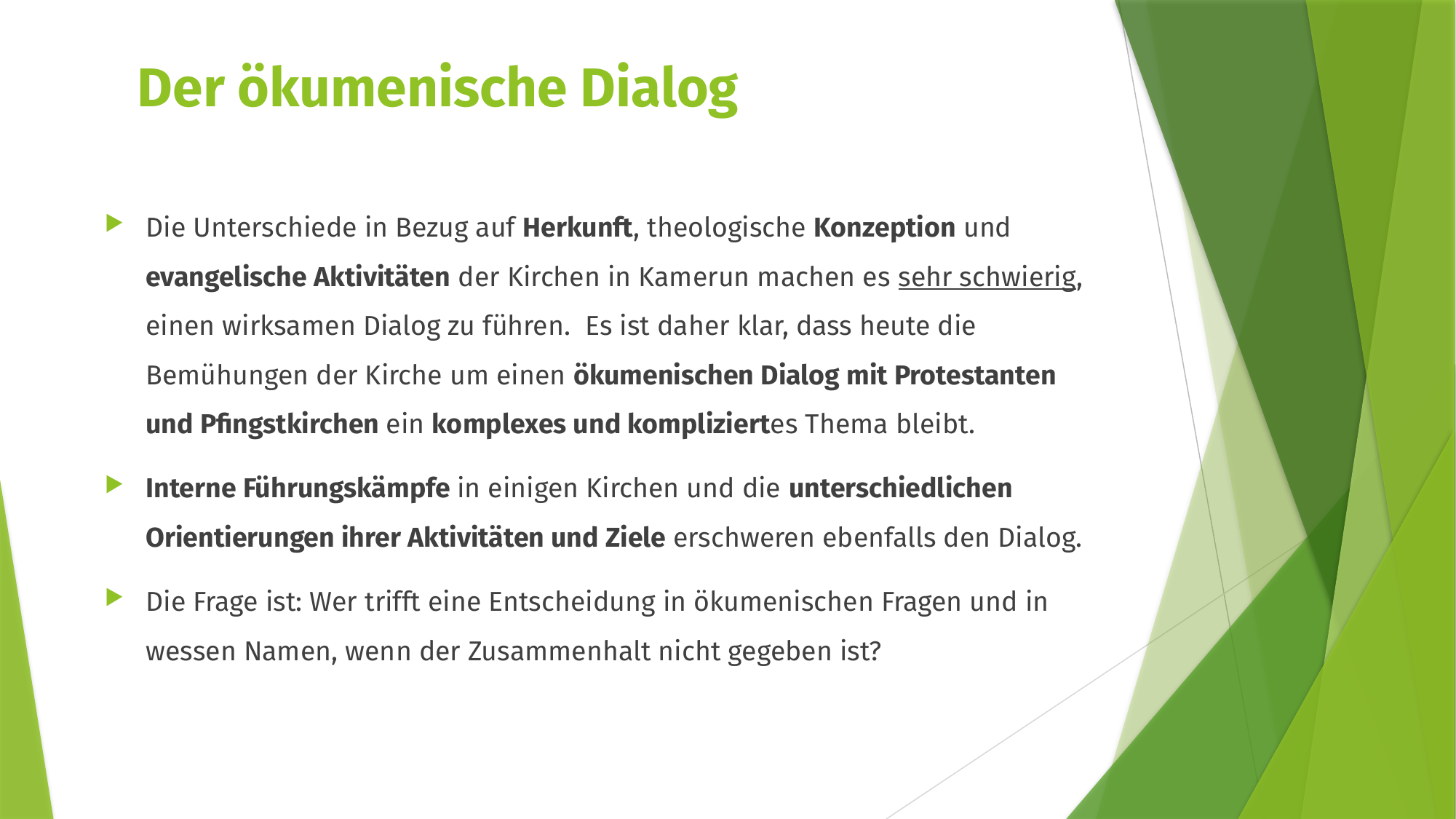

Der ökumenische Dialog
Die Unterschiede in Bezug auf Herkunft, theologische Konzeption und evangelische Aktivitäten der Kirchen in Kamerun machen es sehr schwierig, einen wirksamen Dialog zu führen.  Es ist daher klar, dass heute die Bemühungen der Kirche um einen ökumenischen Dialog mit Protestanten und Pfingstkirchen ein komplexes und kompliziertes Thema bleibt.
Interne Führungskämpfe in einigen Kirchen und die unterschiedlichen Orientierungen ihrer Aktivitäten und Ziele erschweren ebenfalls den Dialog.
Die Frage ist: Wer trifft eine Entscheidung in ökumenischen Fragen und in wessen Namen, wenn der Zusammenhalt nicht gegeben ist?